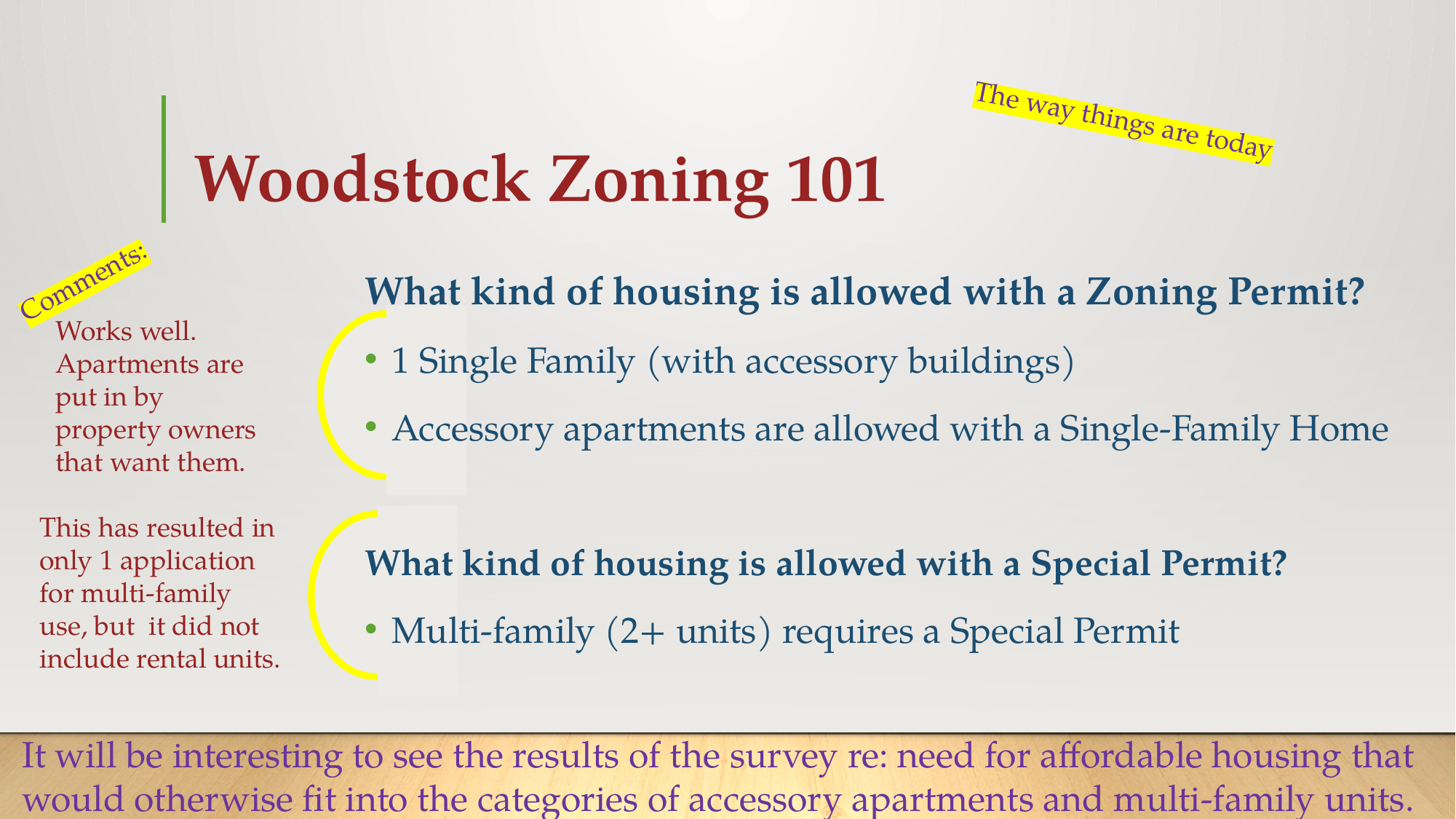

# Woodstock Zoning 101
The way things are today
What kind of housing is allowed with a Zoning Permit?
1 Single Family (with accessory buildings)
Accessory apartments are allowed with a Single-Family Home

What kind of housing is allowed with a Special Permit?
Multi-family (2+ units) requires a Special Permit

Comments:

Works well.
Apartments are put in by property owners that want them.
This has resulted in only 1 application for multi-family use, but  it did not include rental units.

It will be interesting to see the results of the survey re: need for affordable housing that would otherwise fit into the categories of accessory apartments and multi-family units.